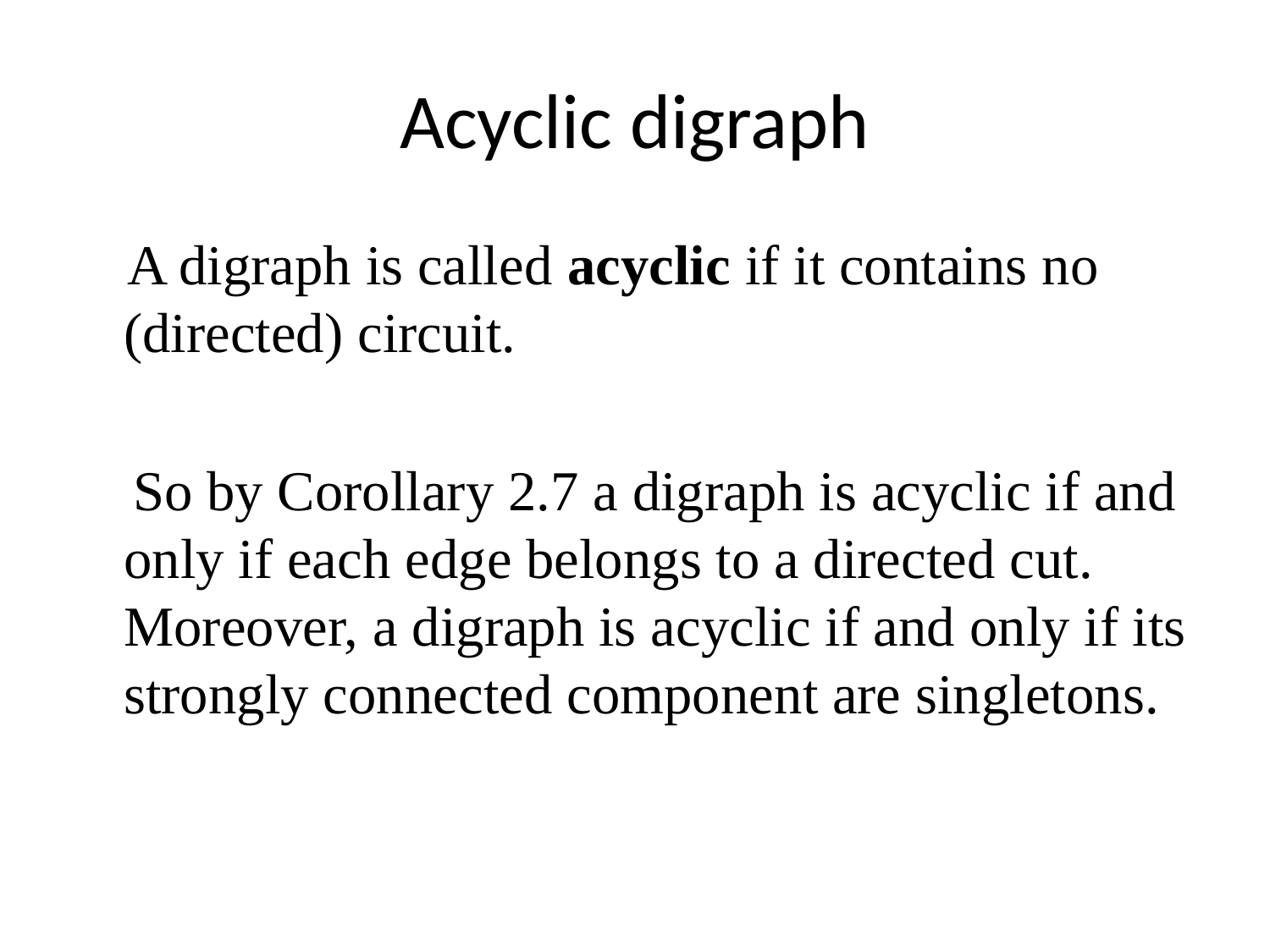

# Acyclic digraph
    A digraph is called acyclic if it contains no (directed) circuit.

    So by Corollary 2.7 a digraph is acyclic if and only if each edge belongs to a directed cut. Moreover, a digraph is acyclic if and only if its strongly connected component are singletons.